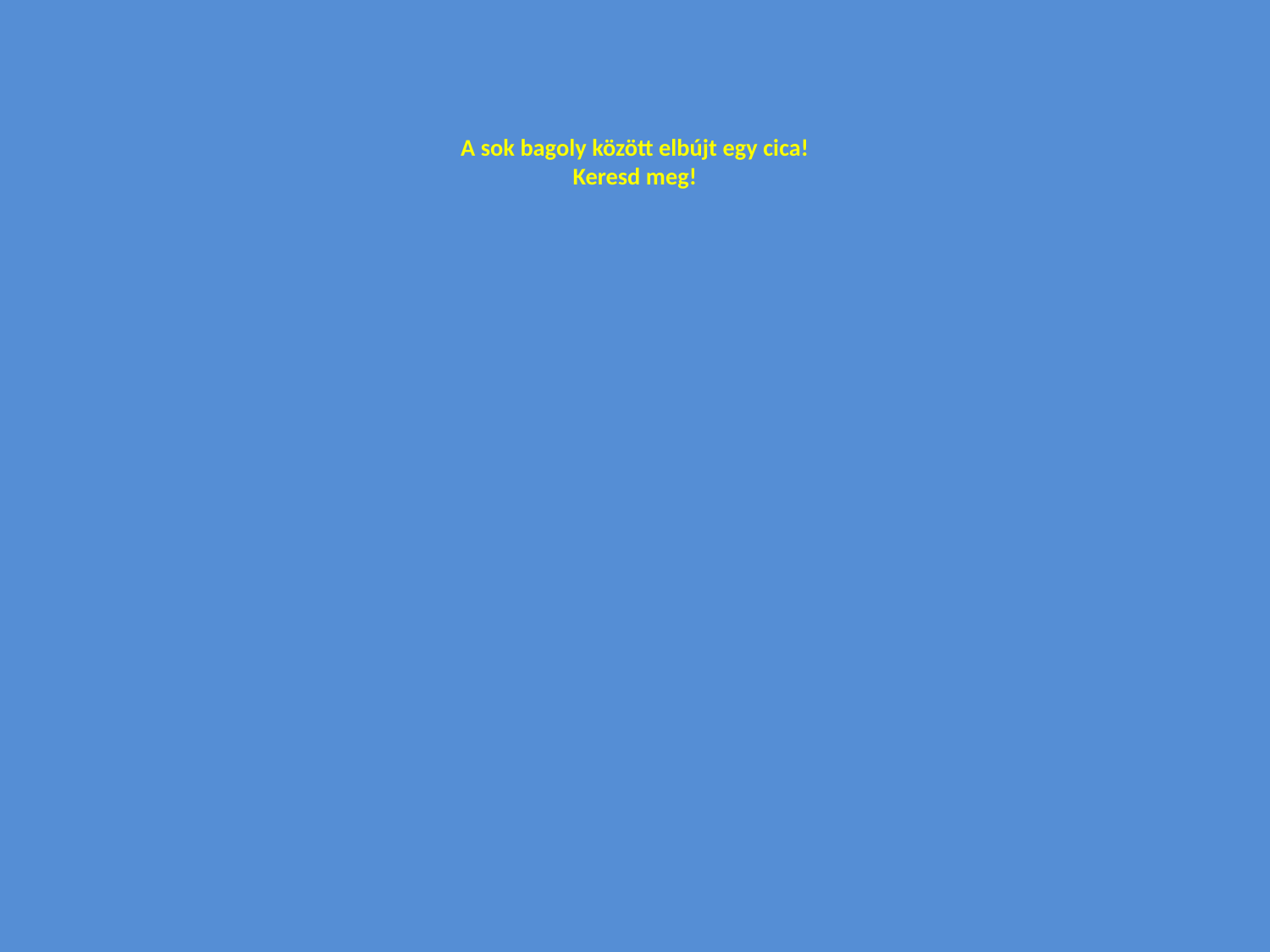

# A sok bagoly között elbújt egy cica! Keresd meg!